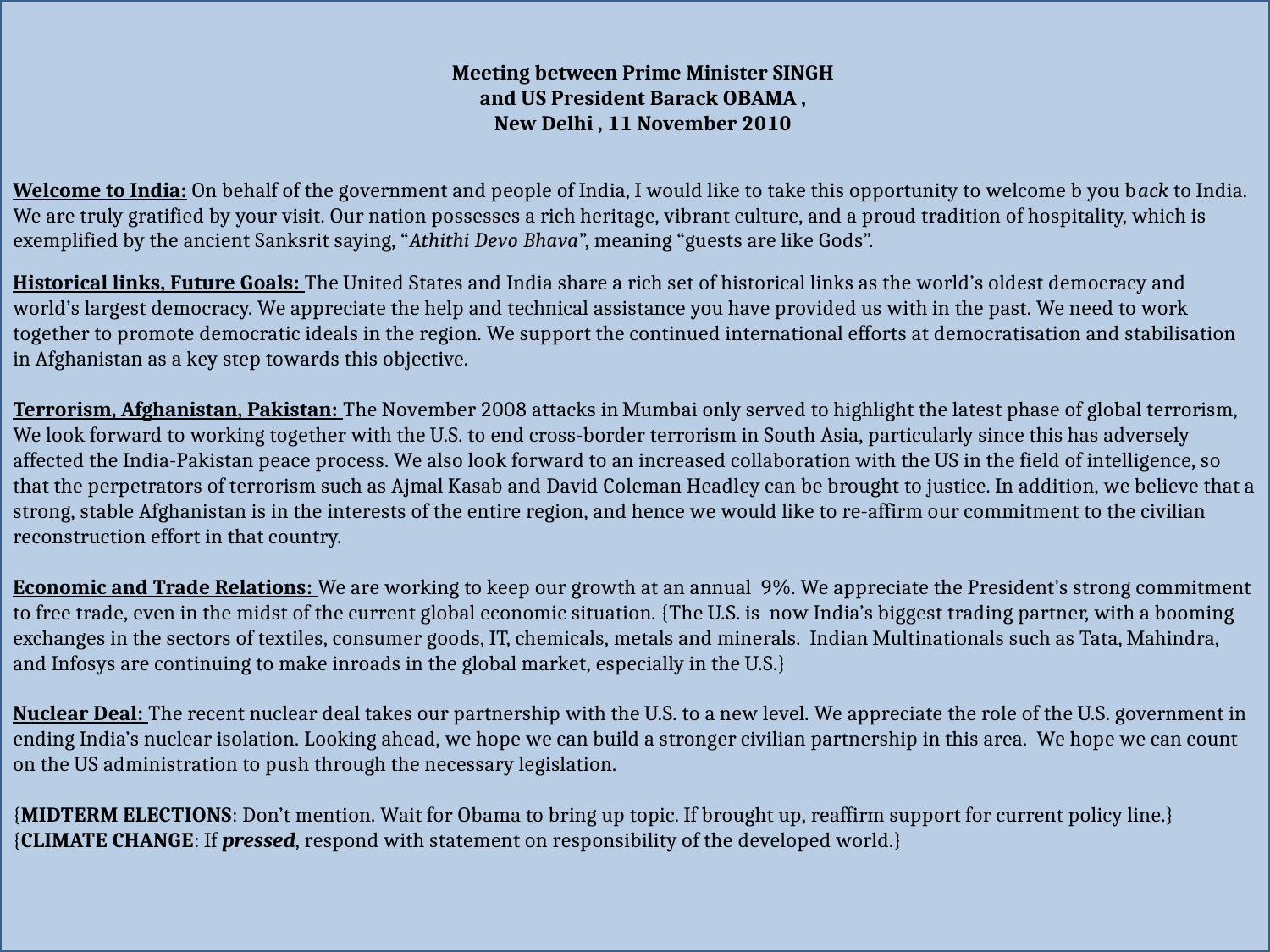

Meeting between Prime Minister SINGH
and US President Barack OBAMA ,
New Delhi , 11 November 2010

Welcome to India: On behalf of the government and people of India, I would like to take this opportunity to welcome b you back to India. We are truly gratified by your visit. Our nation possesses a rich heritage, vibrant culture, and a proud tradition of hospitality, which is exemplified by the ancient Sanksrit saying, “Athithi Devo Bhava”, meaning “guests are like Gods”.

Historical links, Future Goals: The United States and India share a rich set of historical links as the world’s oldest democracy and world’s largest democracy. We appreciate the help and technical assistance you have provided us with in the past. We need to work together to promote democratic ideals in the region. We support the continued international efforts at democratisation and stabilisation in Afghanistan as a key step towards this objective.

Terrorism, Afghanistan, Pakistan: The November 2008 attacks in Mumbai only served to highlight the latest phase of global terrorism, We look forward to working together with the U.S. to end cross-border terrorism in South Asia, particularly since this has adversely affected the India-Pakistan peace process. We also look forward to an increased collaboration with the US in the field of intelligence, so that the perpetrators of terrorism such as Ajmal Kasab and David Coleman Headley can be brought to justice. In addition, we believe that a strong, stable Afghanistan is in the interests of the entire region, and hence we would like to re-affirm our commitment to the civilian reconstruction effort in that country.

Economic and Trade Relations: We are working to keep our growth at an annual  9%. We appreciate the President’s strong commitment to free trade, even in the midst of the current global economic situation. {The U.S. is  now India’s biggest trading partner, with a booming exchanges in the sectors of textiles, consumer goods, IT, chemicals, metals and minerals.  Indian Multinationals such as Tata, Mahindra, and Infosys are continuing to make inroads in the global market, especially in the U.S.}

Nuclear Deal: The recent nuclear deal takes our partnership with the U.S. to a new level. We appreciate the role of the U.S. government in ending India’s nuclear isolation. Looking ahead, we hope we can build a stronger civilian partnership in this area.  We hope we can count on the US administration to push through the necessary legislation.

{MIDTERM ELECTIONS: Don’t mention. Wait for Obama to bring up topic. If brought up, reaffirm support for current policy line.} {CLIMATE CHANGE: If pressed, respond with statement on responsibility of the developed world.}